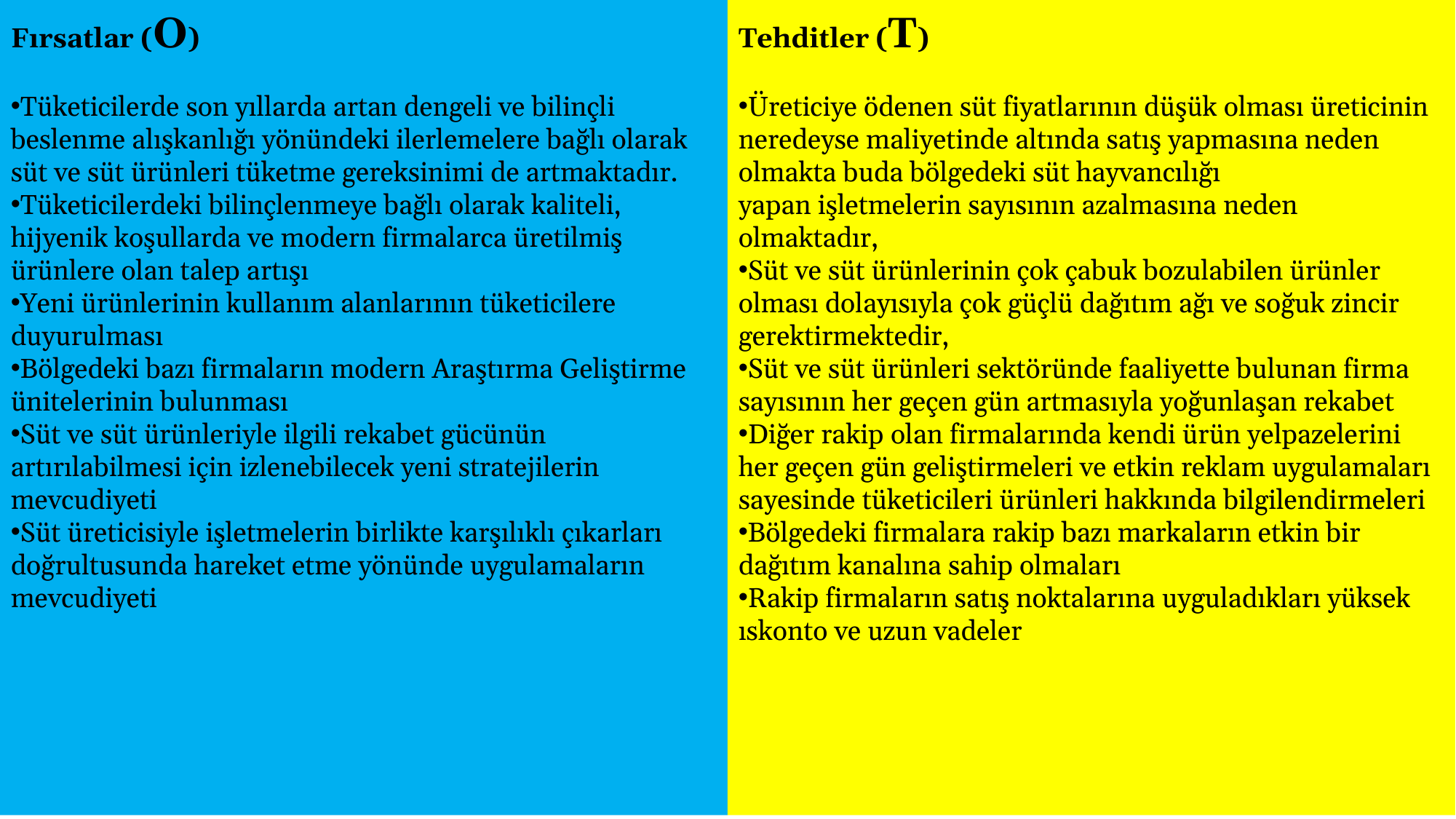

Fırsatlar (O)

Tüketicilerde son yıllarda artan dengeli ve bilinçli beslenme alışkanlığı yönündeki ilerlemelere bağlı olarak süt ve süt ürünleri tüketme gereksinimi de artmaktadır.
Tüketicilerdeki bilinçlenmeye bağlı olarak kaliteli, hijyenik koşullarda ve modern firmalarca üretilmiş ürünlere olan talep artışı
Yeni ürünlerinin kullanım alanlarının tüketicilere duyurulması
Bölgedeki bazı firmaların modern Araştırma Geliştirme ünitelerinin bulunması
Süt ve süt ürünleriyle ilgili rekabet gücünün artırılabilmesi için izlenebilecek yeni stratejilerin mevcudiyeti
Süt üreticisiyle işletmelerin birlikte karşılıklı çıkarları doğrultusunda hareket etme yönünde uygulamaların mevcudiyeti

Tehditler (T)

Üreticiye ödenen süt fiyatlarının düşük olması üreticinin neredeyse maliyetinde altında satış yapmasına neden olmakta buda bölgedeki süt hayvancılığı yapan işletmelerin sayısının azalmasına neden olmaktadır,
Süt ve süt ürünlerinin çok çabuk bozulabilen ürünler olması dolayısıyla çok güçlü dağıtım ağı ve soğuk zincir gerektirmektedir,
Süt ve süt ürünleri sektöründe faaliyette bulunan firma sayısının her geçen gün artmasıyla yoğunlaşan rekabet
Diğer rakip olan firmalarında kendi ürün yelpazelerini her geçen gün geliştirmeleri ve etkin reklam uygulamaları sayesinde tüketicileri ürünleri hakkında bilgilendirmeleri
Bölgedeki firmalara rakip bazı markaların etkin bir dağıtım kanalına sahip olmaları
Rakip firmaların satış noktalarına uyguladıkları yüksek ıskonto ve uzun vadeler